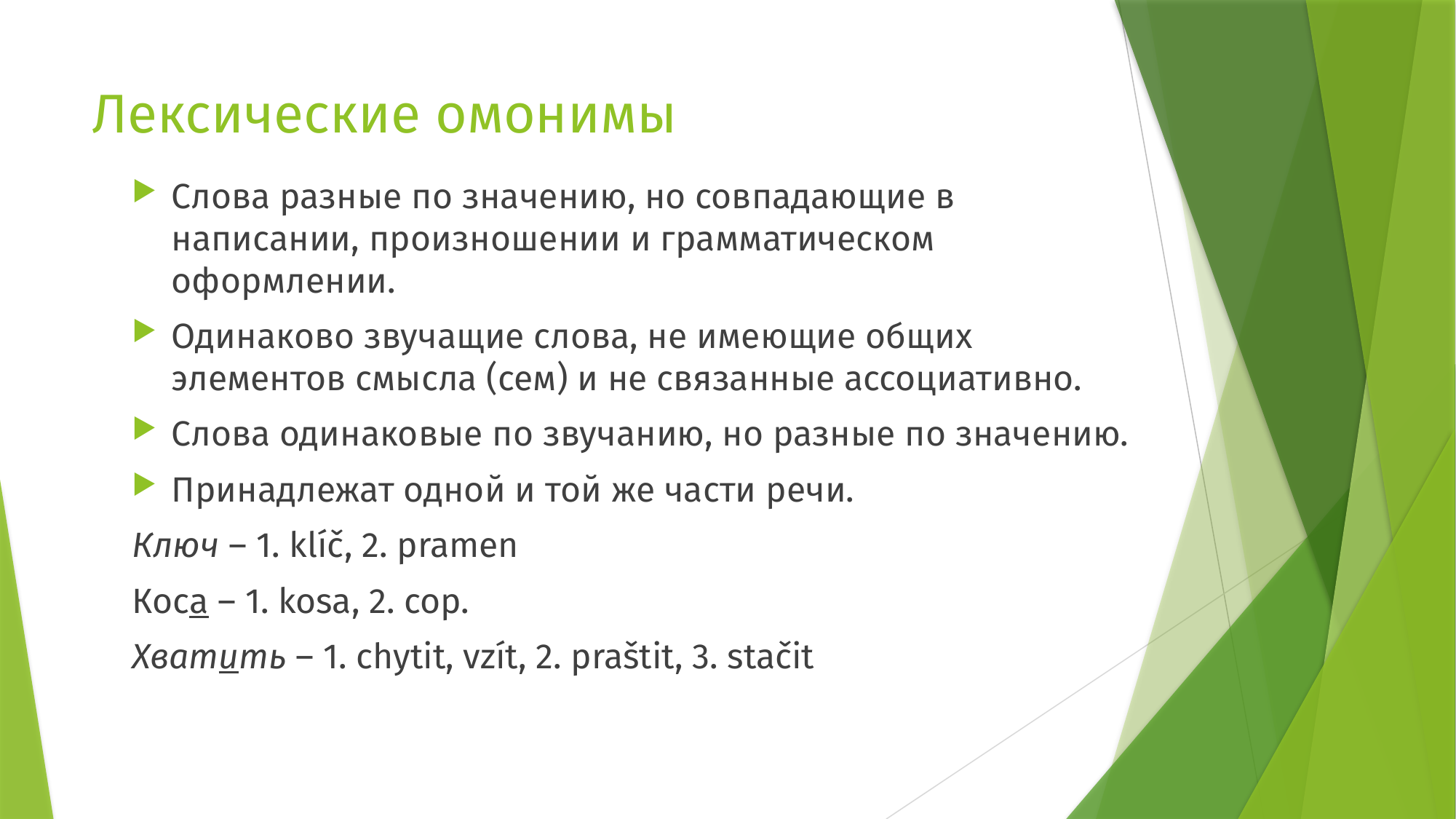

# Лексические омонимы
Слова разные по значению, но совпадающие в написании, произношении и грамматическом оформлении.
Oдинаково звучащие слова, не имеющие общих элементов смысла (сем) и не связанные ассоциативно.
Cлова одинаковые по звучанию, но разные по значению.
Принадлежат одной и той же части речи.
Ключ – 1. klíč, 2. pramen
Коса – 1. kosa, 2. cop.
Хватить – 1. chytit, vzít, 2. praštit, 3. stačit